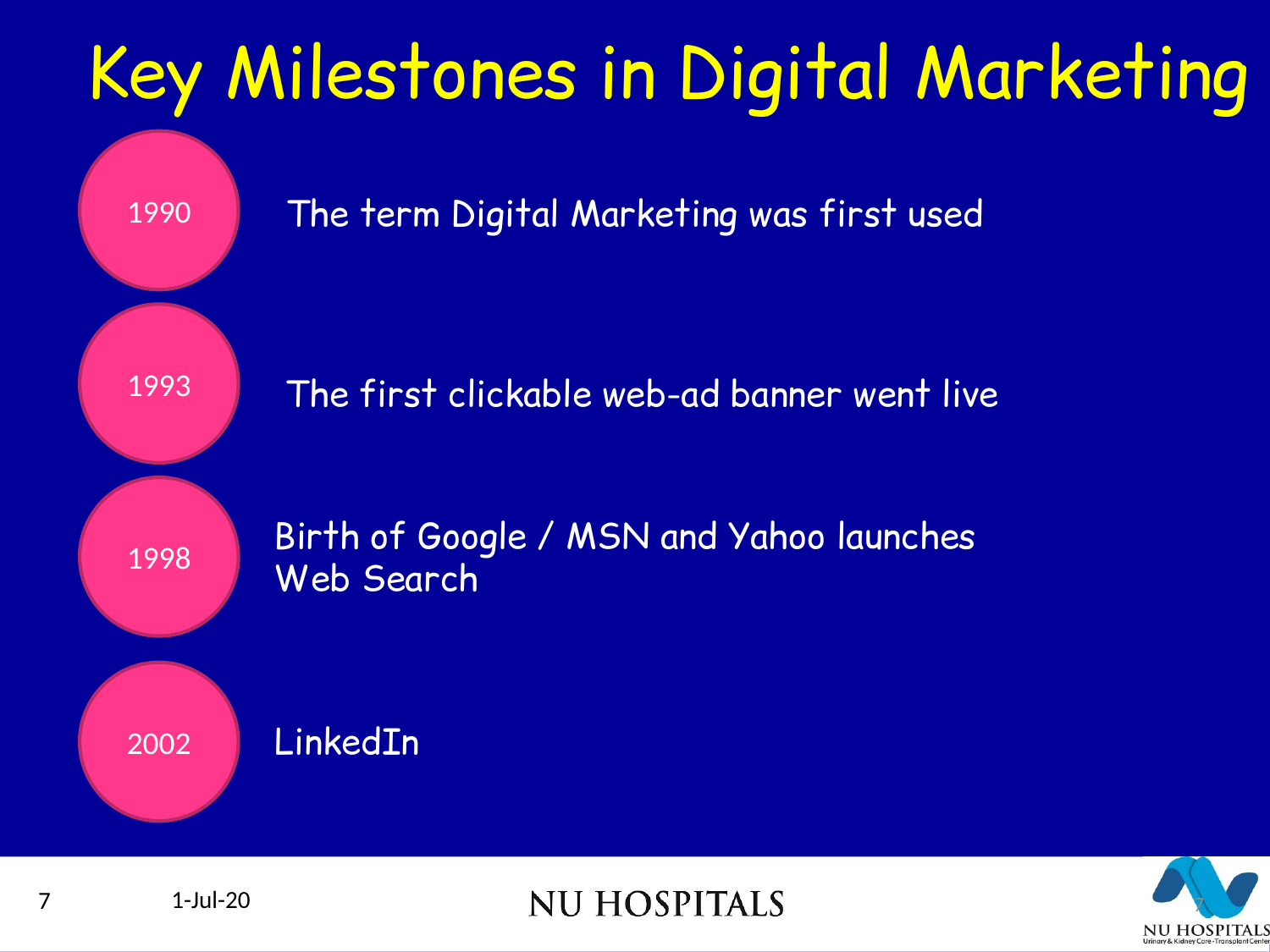

Key Milestones in Digital Marketing
1990
 The term Digital Marketing was first used
1993
 The first clickable web-ad banner went live
1998
Birth of Google / MSN and Yahoo launches
Web Search
2002
LinkedIn
7